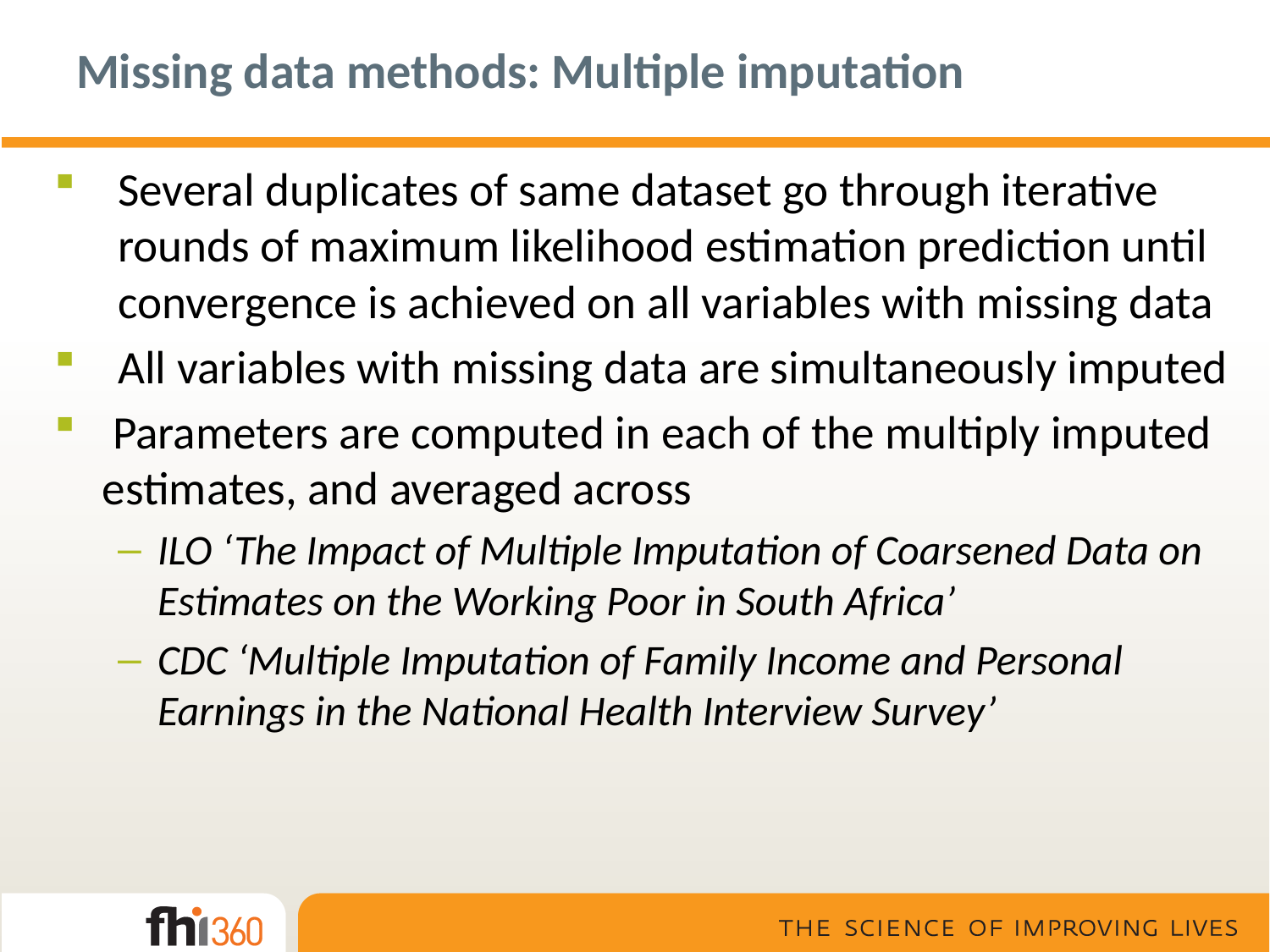

# Missing data methods: Multiple imputation
Several duplicates of same dataset go through iterative rounds of maximum likelihood estimation prediction until convergence is achieved on all variables with missing data
All variables with missing data are simultaneously imputed
 Parameters are computed in each of the multiply imputed estimates, and averaged across
ILO ‘The Impact of Multiple Imputation of Coarsened Data on Estimates on the Working Poor in South Africa’
CDC ‘Multiple Imputation of Family Income and Personal Earnings in the National Health Interview Survey’